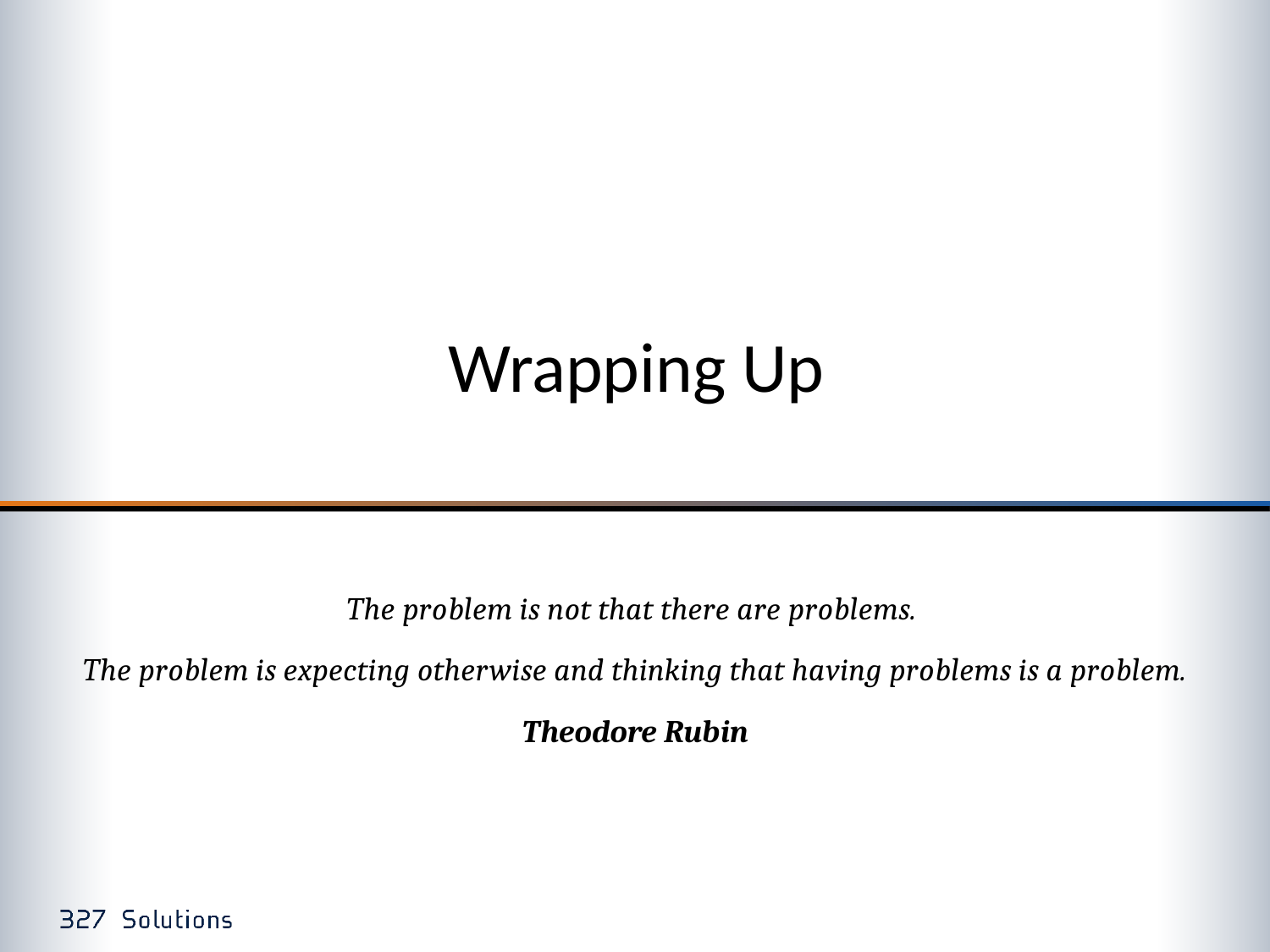

# Wrapping Up
The problem is not that there are problems.
The problem is expecting otherwise and thinking that having problems is a problem.
Theodore Rubin